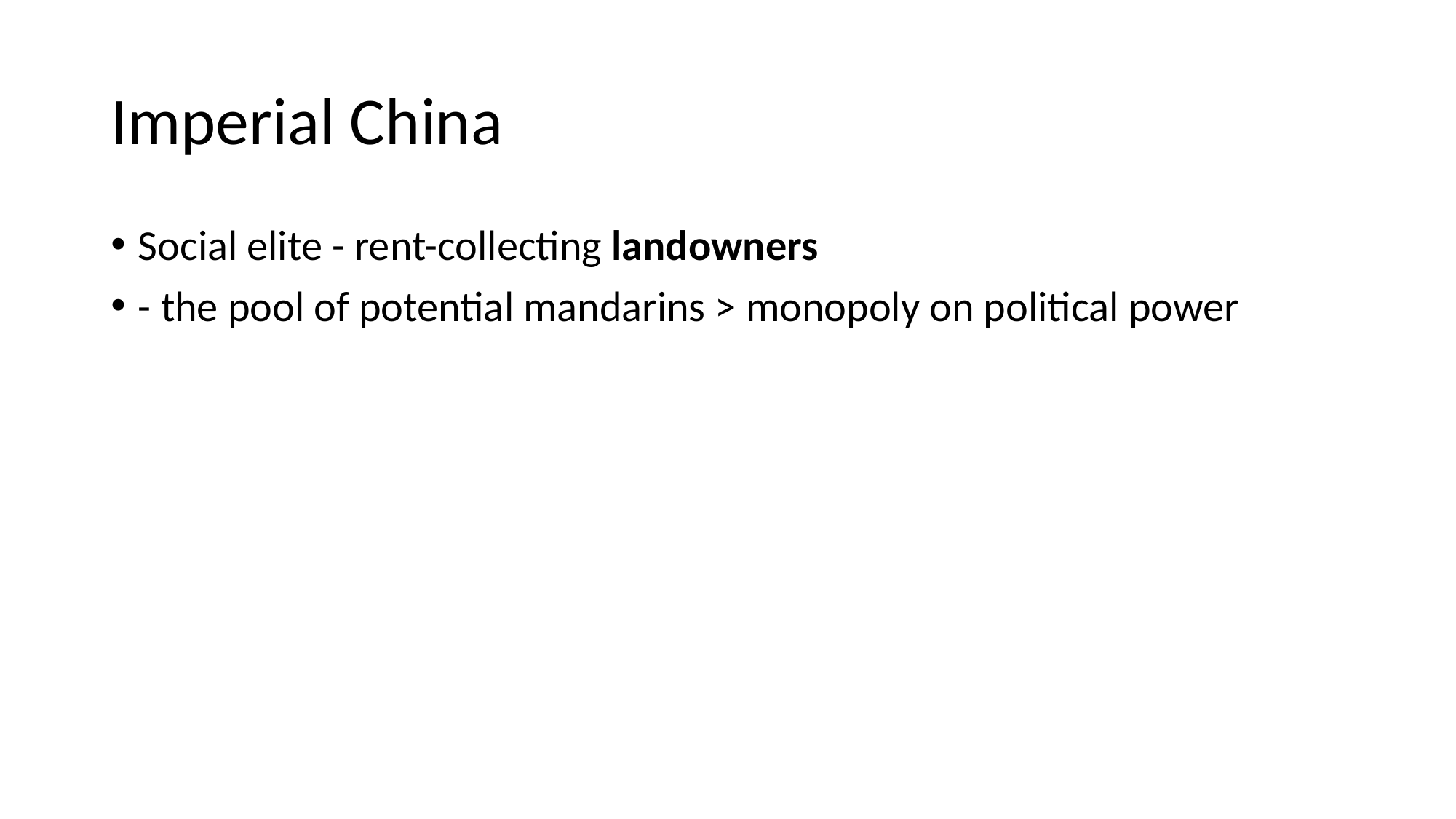

# Imperial China
Social elite - rent-collecting landowners
- the pool of potential mandarins > monopoly on political power